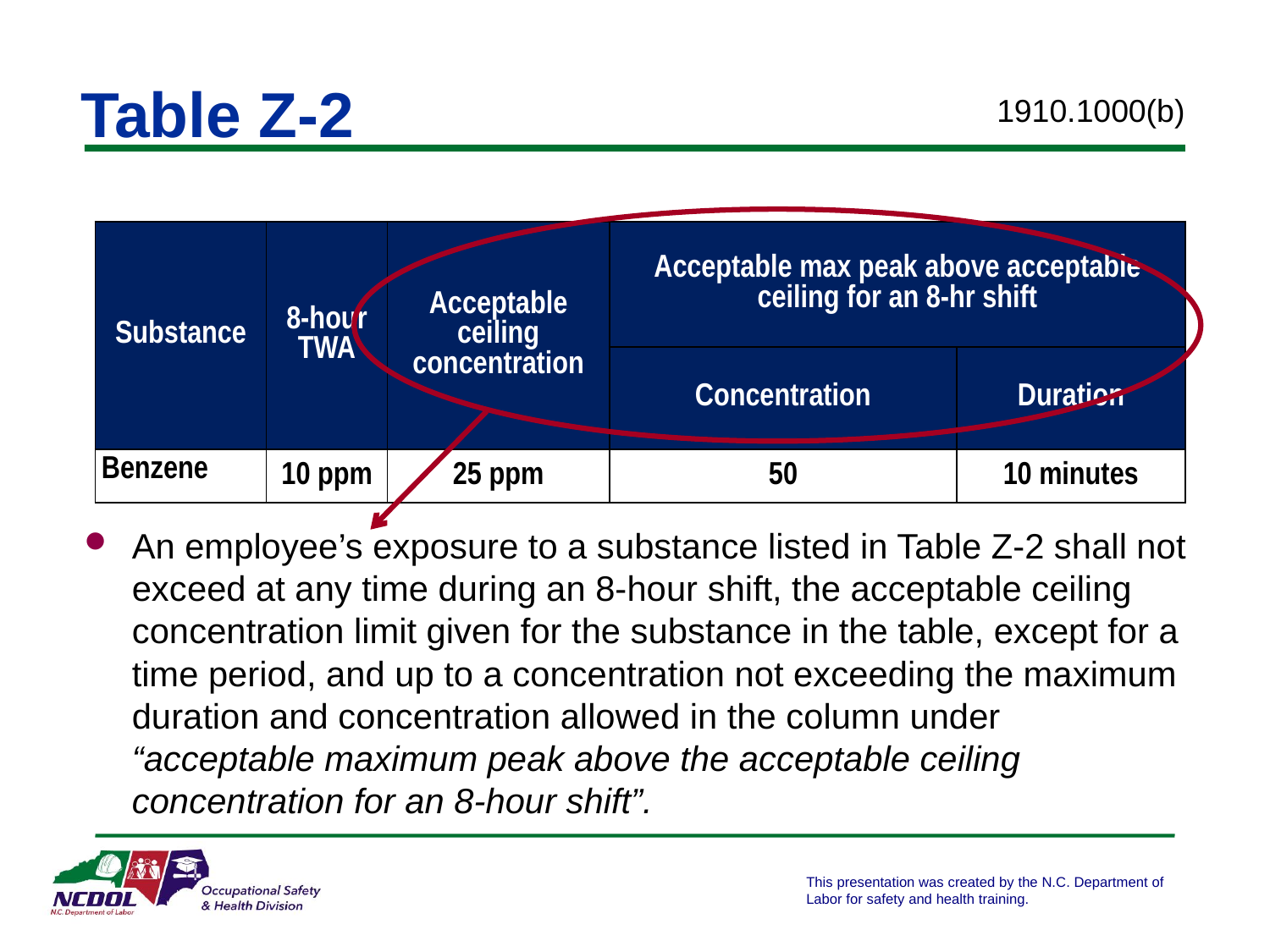

# Table Z-2
1910.1000(b)

| Substance | 8-hour TWA | Acceptable ceiling concentration | Acceptable max peak above acceptable ceiling for an 8-hr shift |  |
| --- | --- | --- | --- | --- |
|  |  |  | Concentration | Duration |
| Benzene | 10 ppm | 25 ppm | 50 | 10 minutes |
An employee’s exposure to a substance listed in Table Z-2 shall not exceed at any time during an 8-hour shift, the acceptable ceiling concentration limit given for the substance in the table, except for a time period, and up to a concentration not exceeding the maximum duration and concentration allowed in the column under “acceptable maximum peak above the acceptable ceiling concentration for an 8-hour shift”.